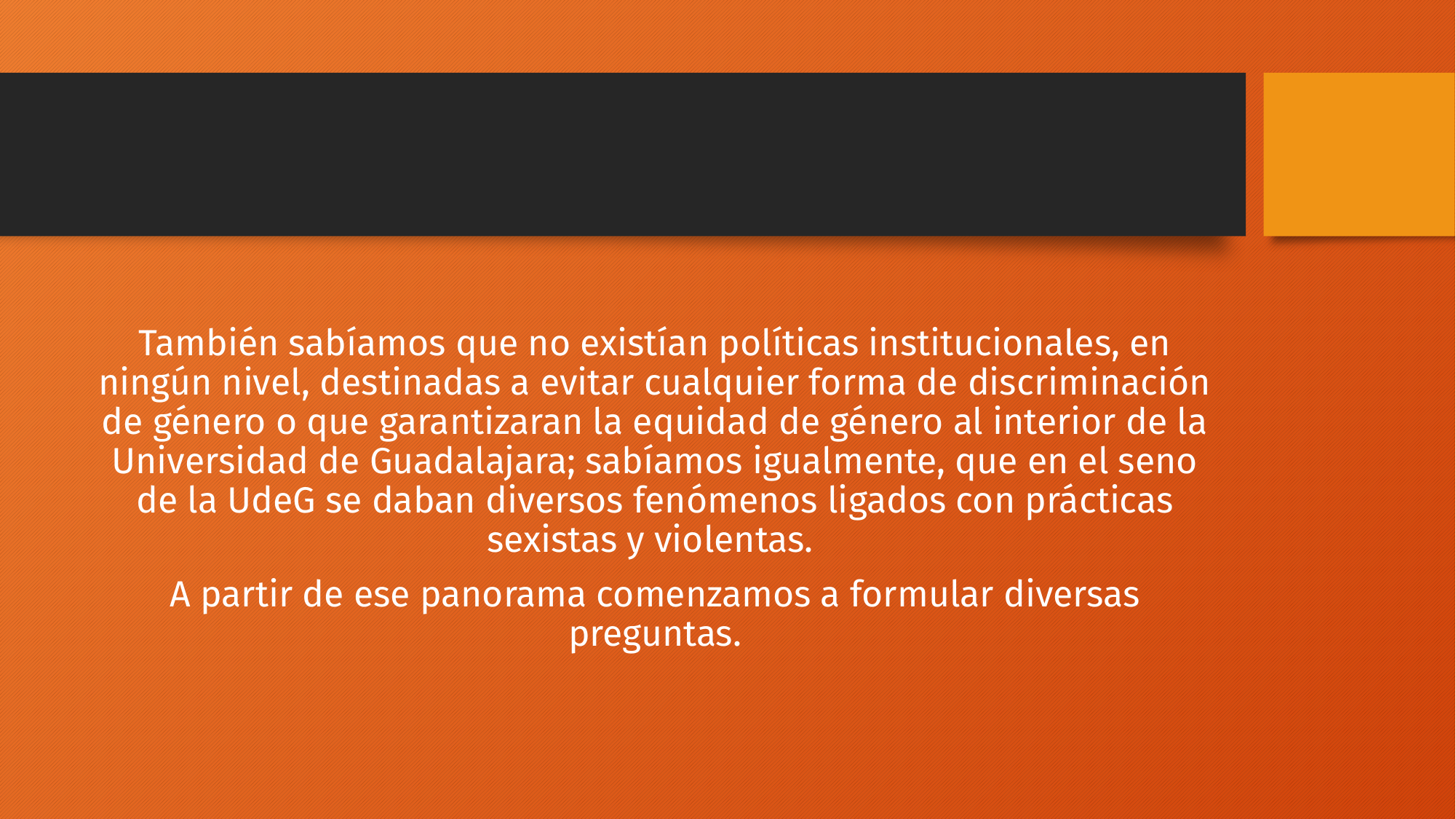

También sabíamos que no existían políticas institucionales, en ningún nivel, destinadas a evitar cualquier forma de discriminación de género o que garantizaran la equidad de género al interior de la Universidad de Guadalajara; sabíamos igualmente, que en el seno de la UdeG se daban diversos fenómenos ligados con prácticas sexistas y violentas.
A partir de ese panorama comenzamos a formular diversas preguntas.